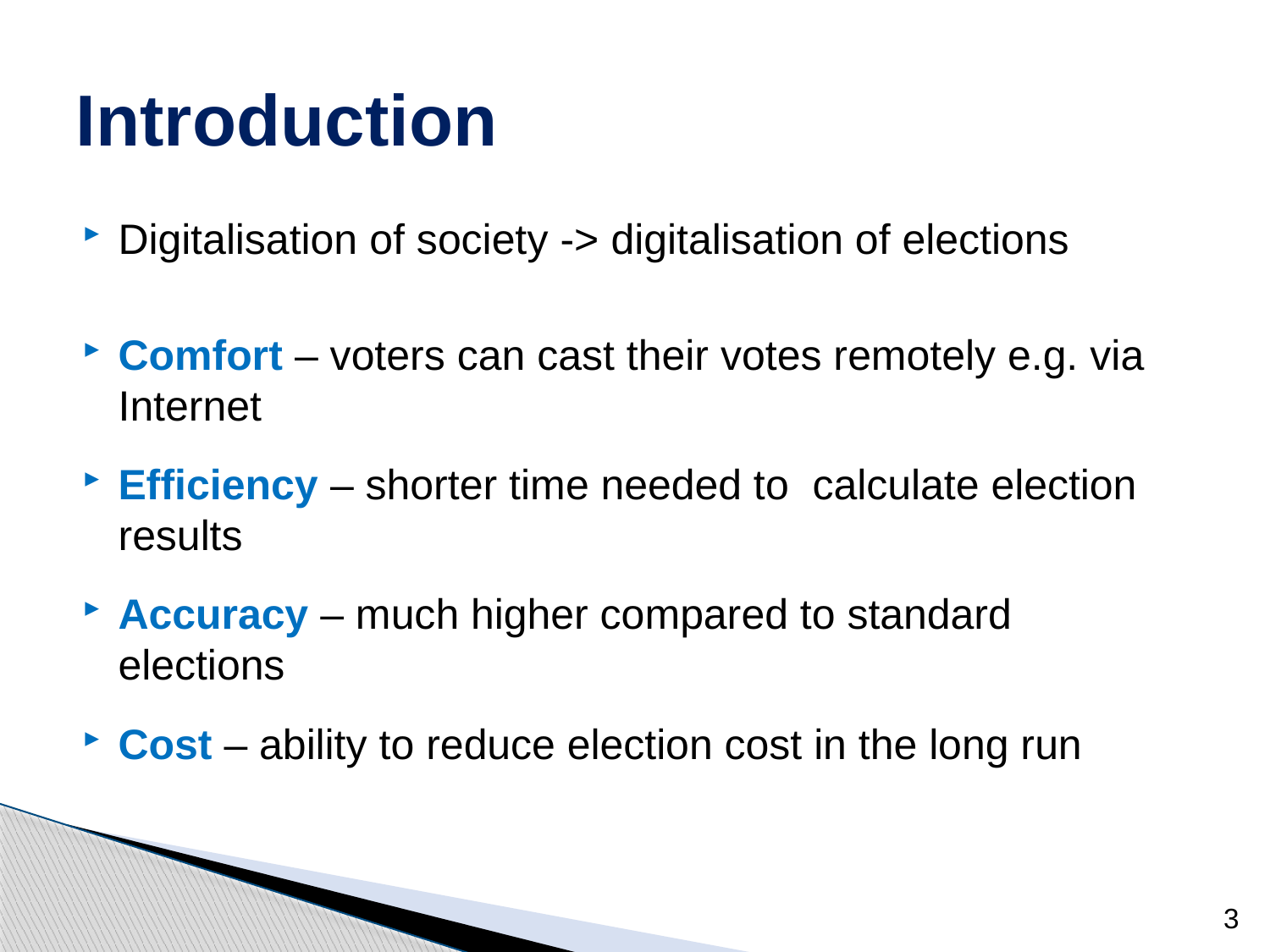

# Introduction
Digitalisation of society -> digitalisation of elections

Comfort – voters can cast their votes remotely e.g. via Internet
Efficiency – shorter time needed to  calculate election results
Accuracy – much higher compared to standard elections
Cost – ability to reduce election cost in the long run
3